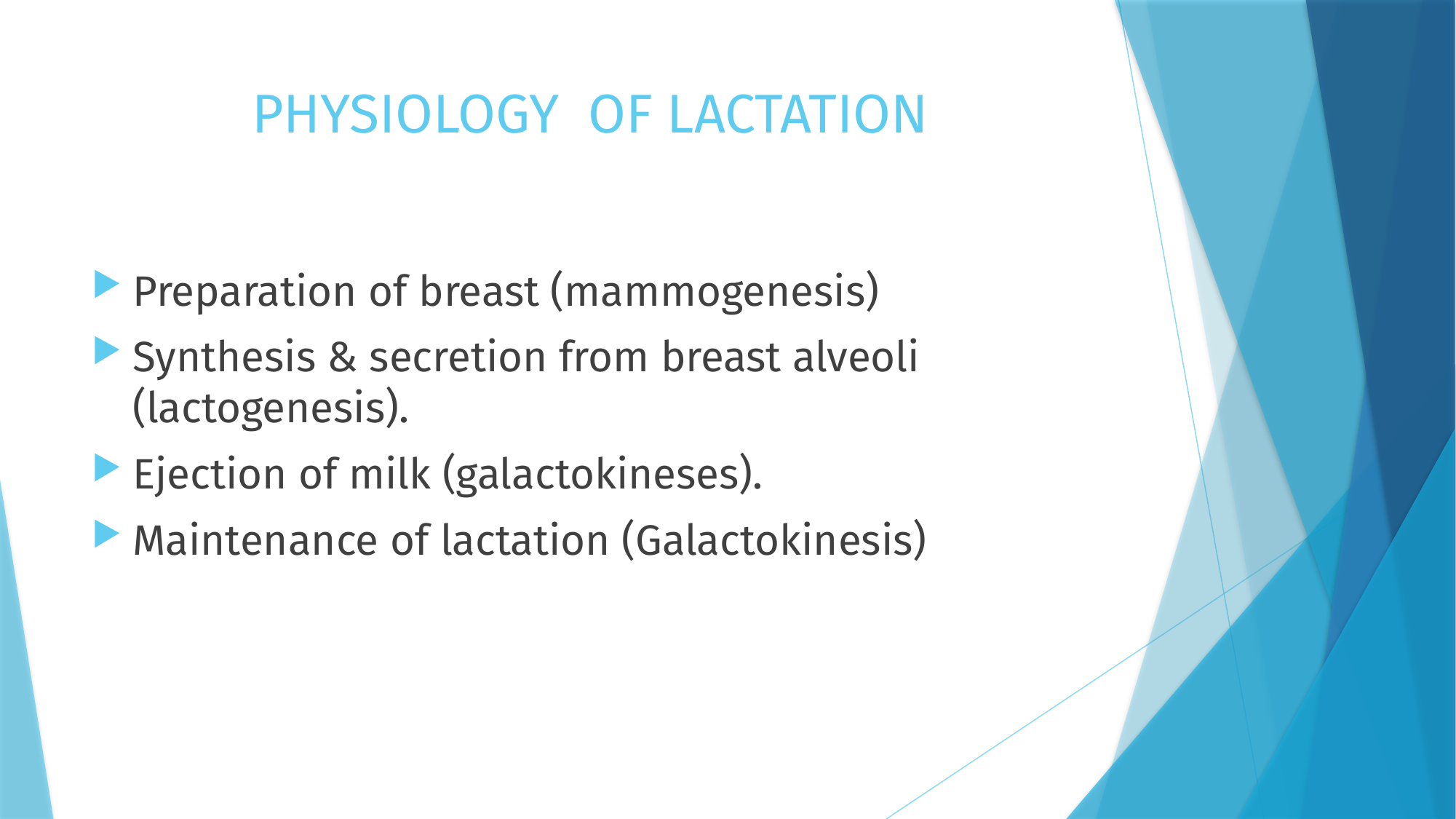

# PHYSIOLOGY  OF LACTATION
Preparation of breast (mammogenesis)
Synthesis & secretion from breast alveoli (lactogenesis).
Ejection of milk (galactokineses).
Maintenance of lactation (Galactokinesis)